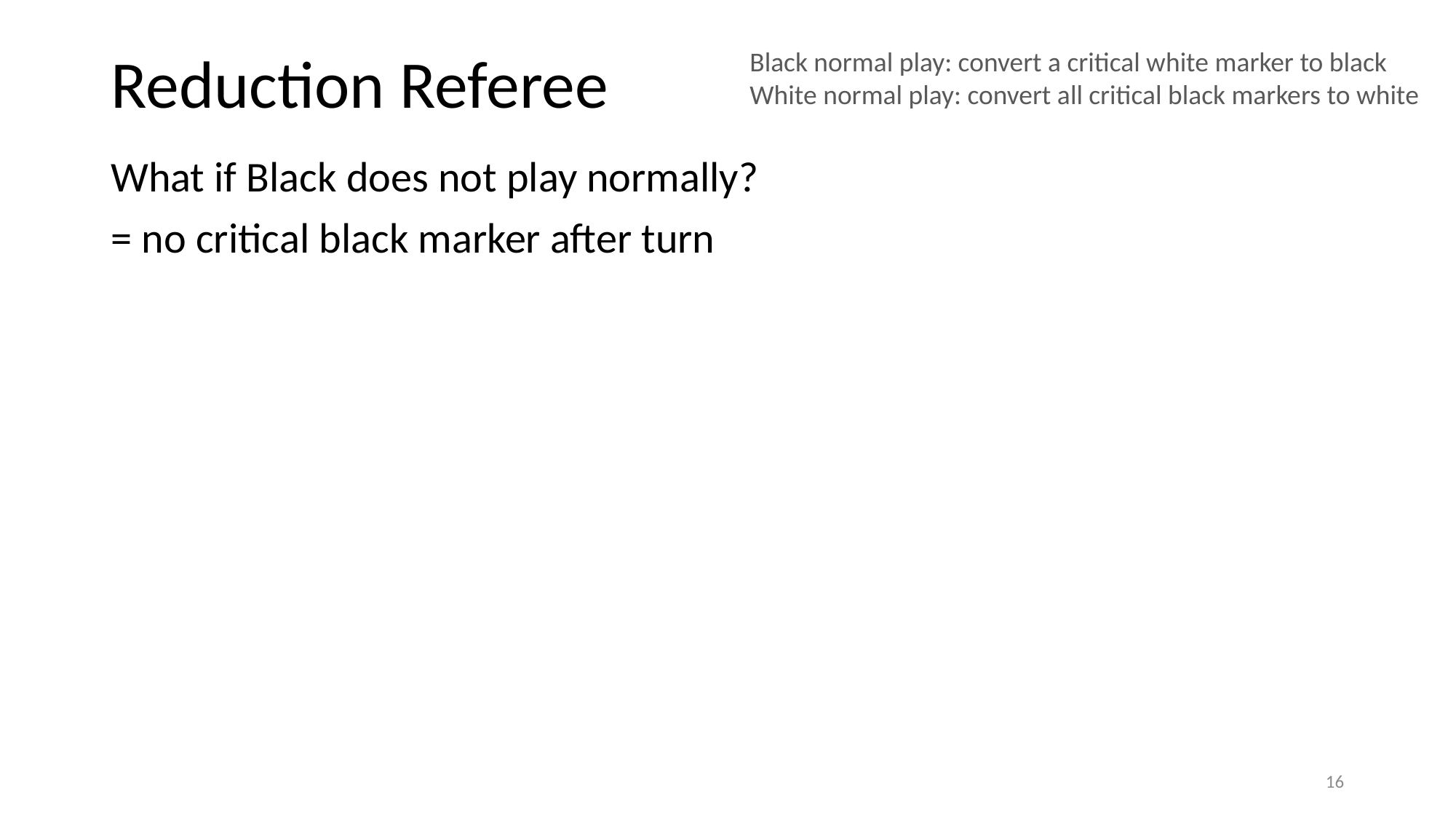

Black normal play: convert a critical white marker to black
White normal play: convert all critical black markers to white

# Reduction Referee

What if Black does not play normally?
= no critical black marker after turn

16